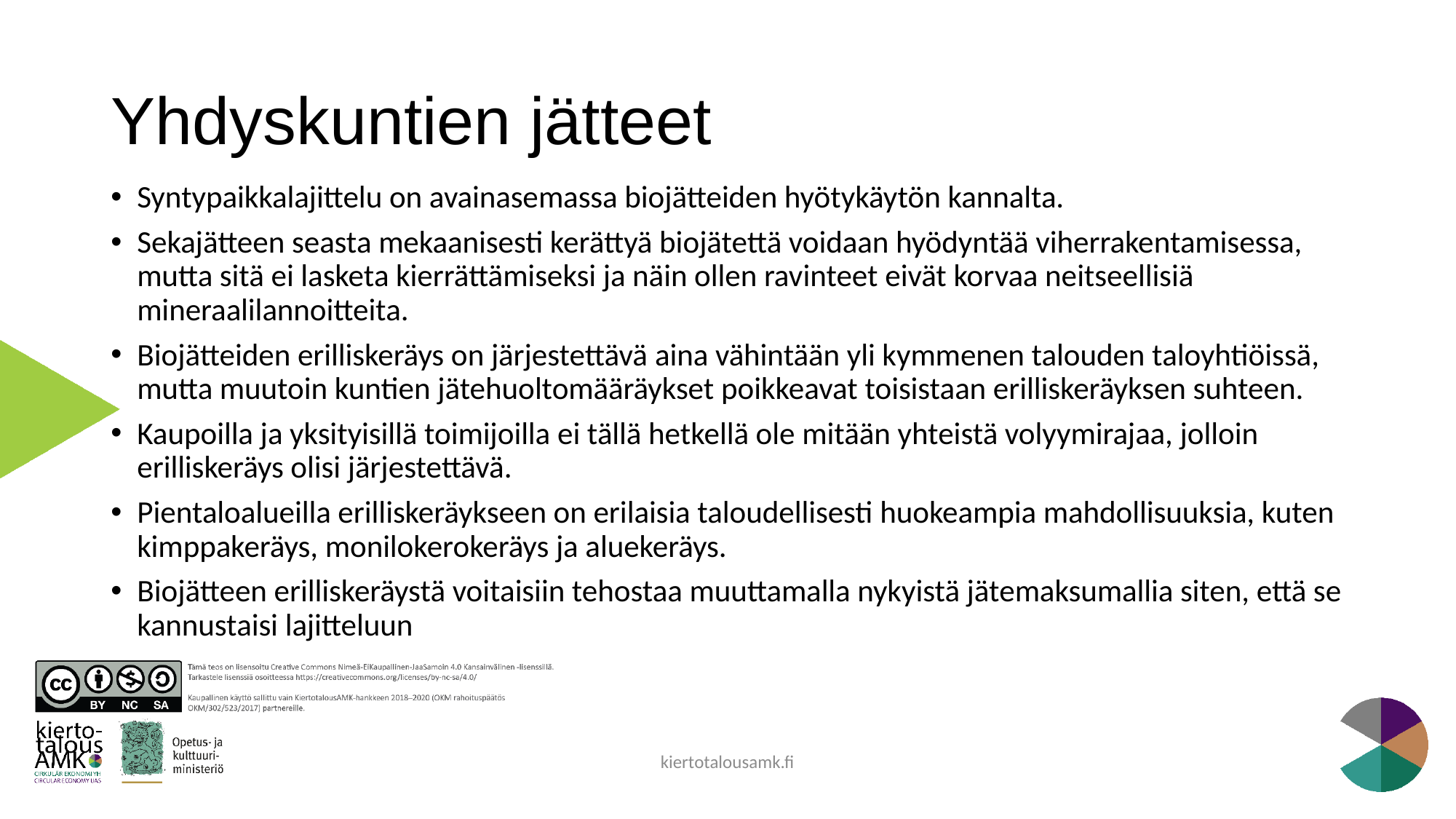

# Yhdyskuntien jätteet
Syntypaikkalajittelu on avainasemassa biojätteiden hyötykäytön kannalta.
Sekajätteen seasta mekaanisesti kerättyä biojätettä voidaan hyödyntää viherrakentamisessa, mutta sitä ei lasketa kierrättämiseksi ja näin ollen ravinteet eivät korvaa neitseellisiä mineraalilannoitteita.
Biojätteiden erilliskeräys on järjestettävä aina vähintään yli kymmenen talouden taloyhtiöissä, mutta muutoin kuntien jätehuoltomääräykset poikkeavat toisistaan erilliskeräyksen suhteen.
Kaupoilla ja yksityisillä toimijoilla ei tällä hetkellä ole mitään yhteistä volyymirajaa, jolloin erilliskeräys olisi järjestettävä.
Pientaloalueilla erilliskeräykseen on erilaisia taloudellisesti huokeampia mahdollisuuksia, kuten kimppakeräys, monilokerokeräys ja aluekeräys.
Biojätteen erilliskeräystä voitaisiin tehostaa muuttamalla nykyistä jätemaksumallia siten, että se kannustaisi lajitteluun

kiertotalousamk.fi